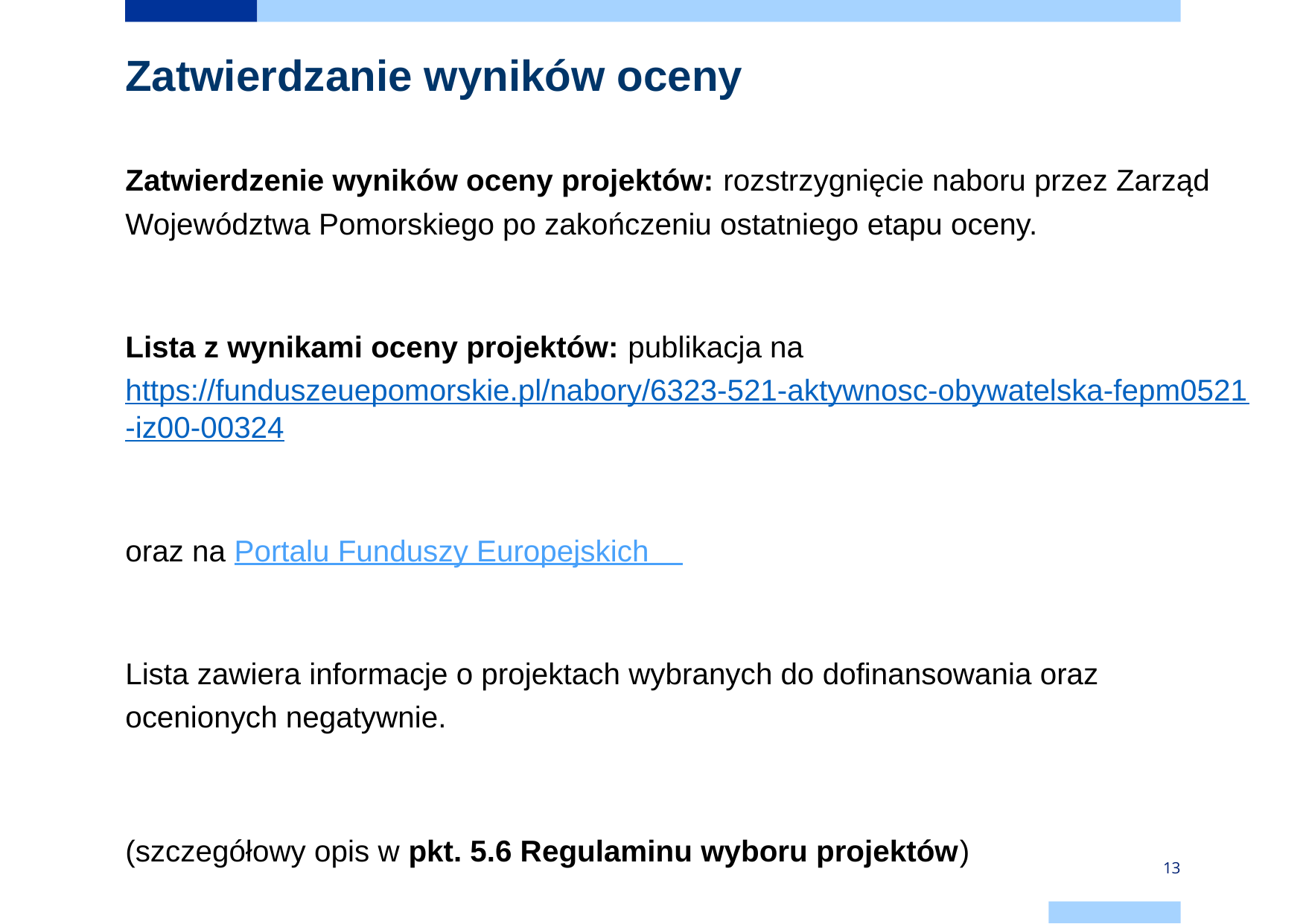

# Zatwierdzanie wyników oceny
Zatwierdzenie wyników oceny projektów: rozstrzygnięcie naboru przez Zarząd Województwa Pomorskiego po zakończeniu ostatniego etapu oceny.
Lista z wynikami oceny projektów: publikacja na https://funduszeuepomorskie.pl/nabory/6323-521-aktywnosc-obywatelska-fepm0521-iz00-00324
oraz na Portalu Funduszy Europejskich
Lista zawiera informacje o projektach wybranych do dofinansowania oraz ocenionych negatywnie.
(szczegółowy opis w pkt. 5.6 Regulaminu wyboru projektów)

13